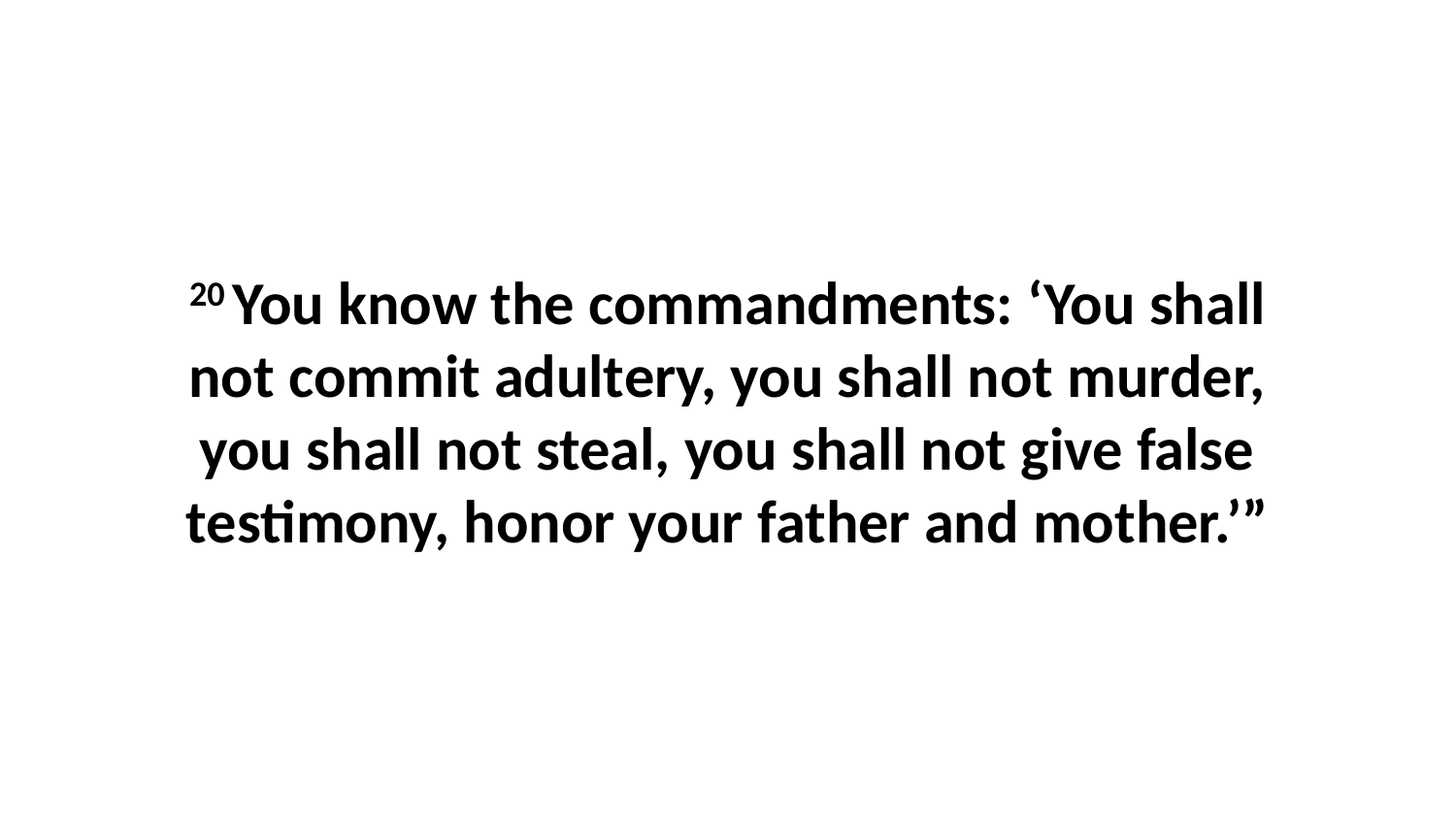

20 You know the commandments: ‘You shall not commit adultery, you shall not murder, you shall not steal, you shall not give false testimony, honor your father and mother.’”